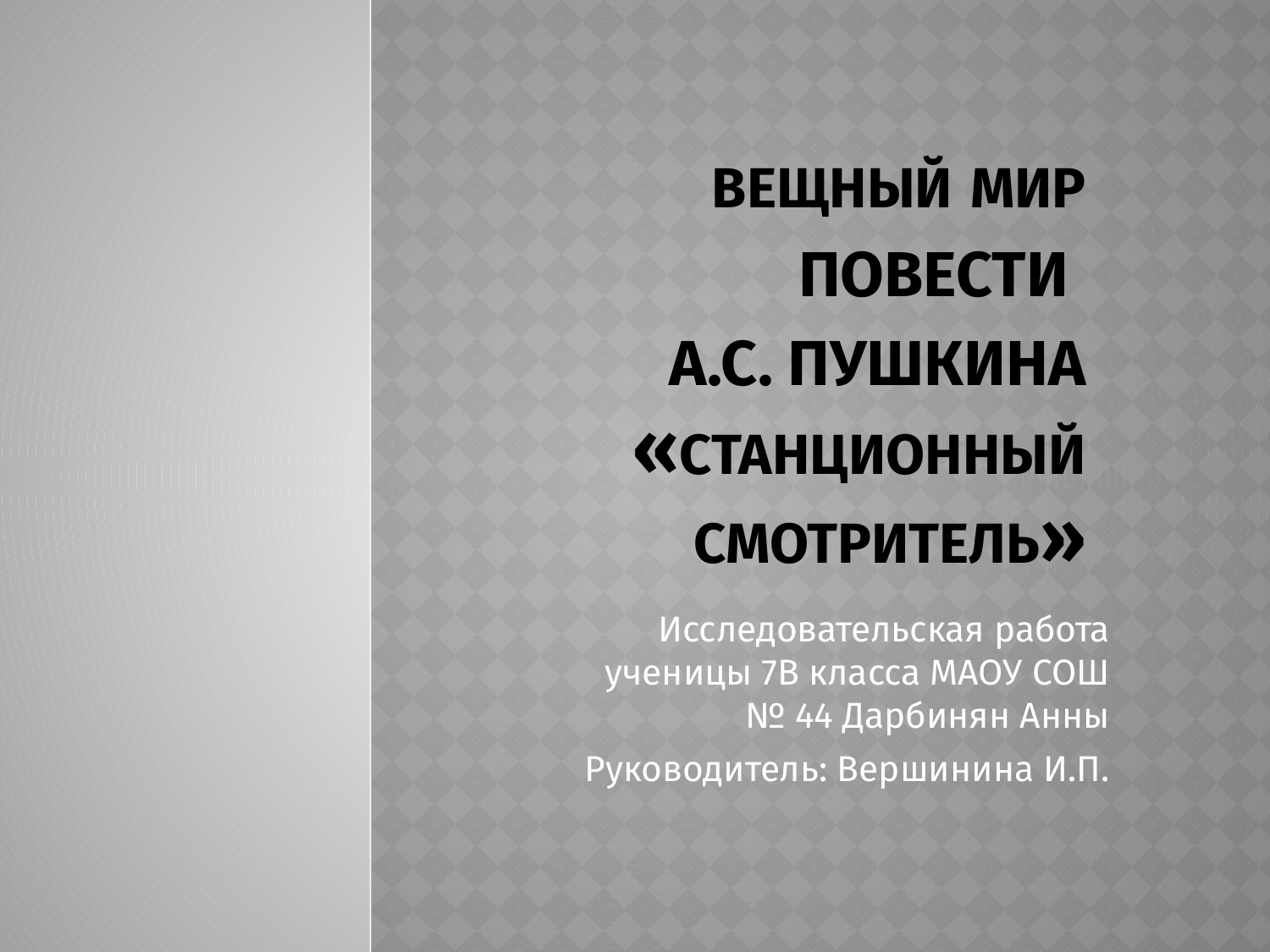

# Вещный мир повести А.С. пушкина «Станционный смотритель»
Исследовательская работа ученицы 7В класса МАОУ СОШ № 44 Дарбинян Анны
Руководитель: Вершинина И.П.